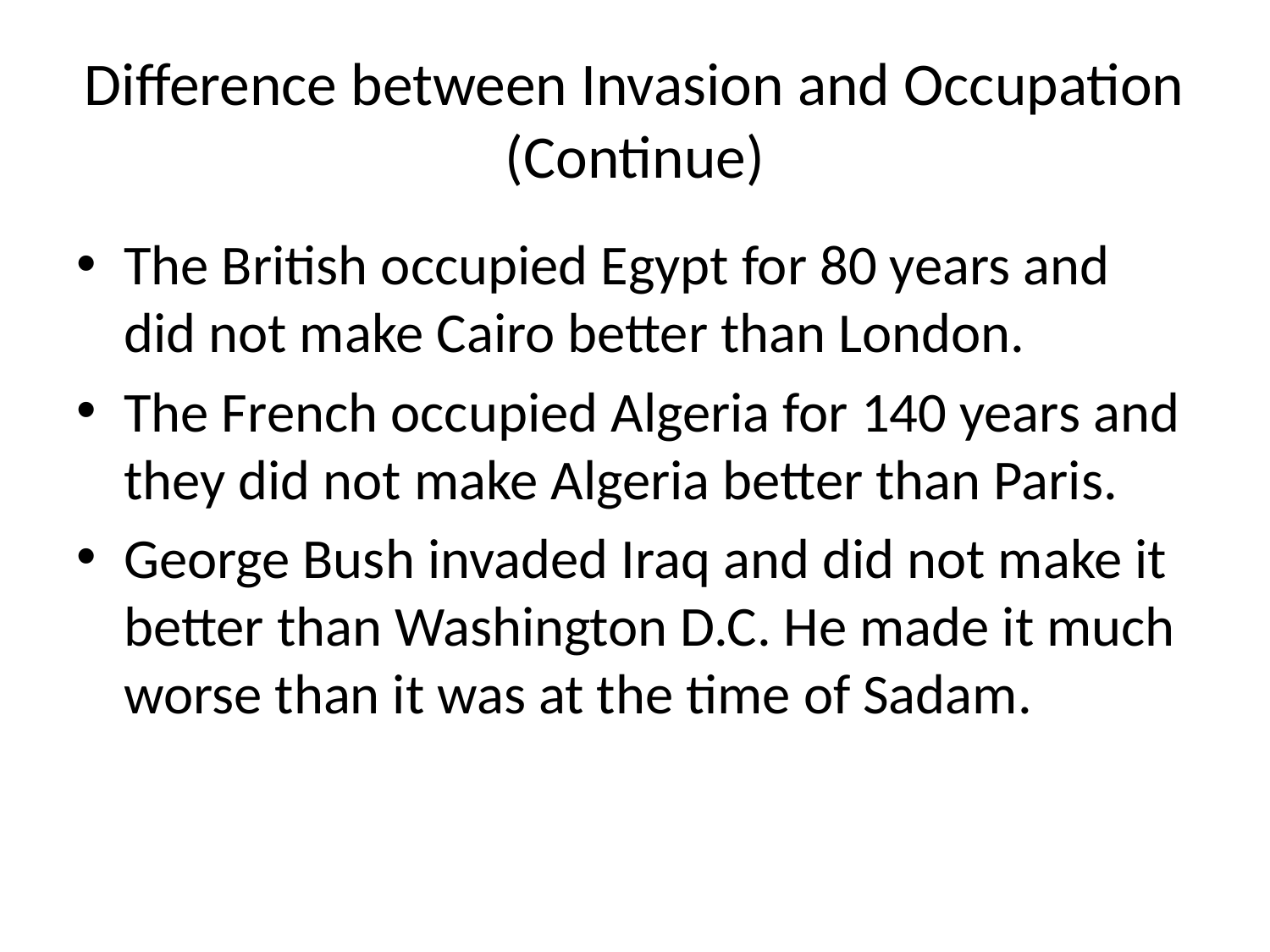

# Difference between Invasion and Occupation (Continue)
The British occupied Egypt for 80 years and did not make Cairo better than London.
The French occupied Algeria for 140 years and they did not make Algeria better than Paris.
George Bush invaded Iraq and did not make it better than Washington D.C. He made it much worse than it was at the time of Sadam.